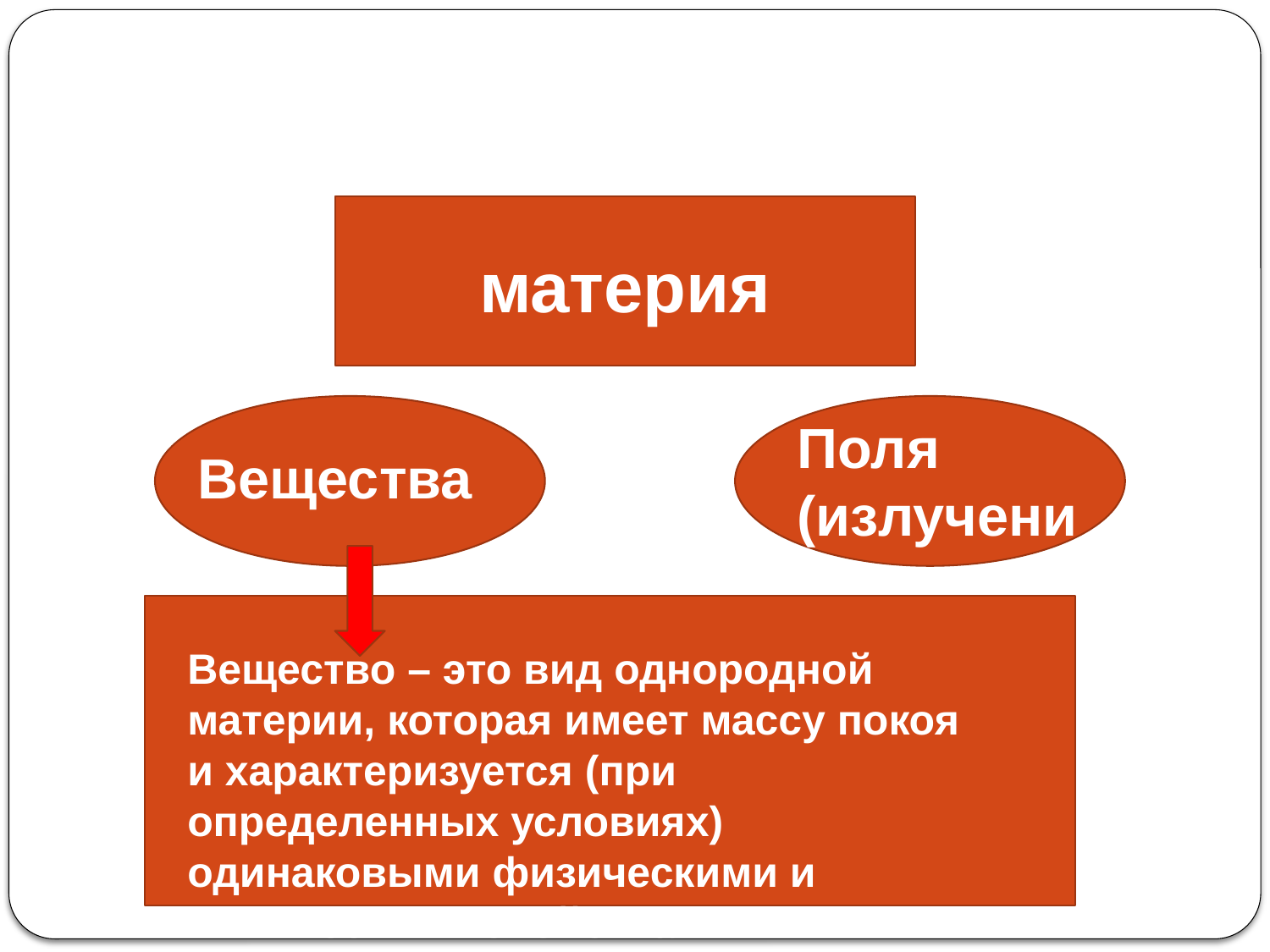

материя

Поля (излучение)
Вещества

Вещество – это вид однородной материи, которая имеет массу покоя и характеризуется (при определенных условиях) одинаковыми физическими и химическими свойствами